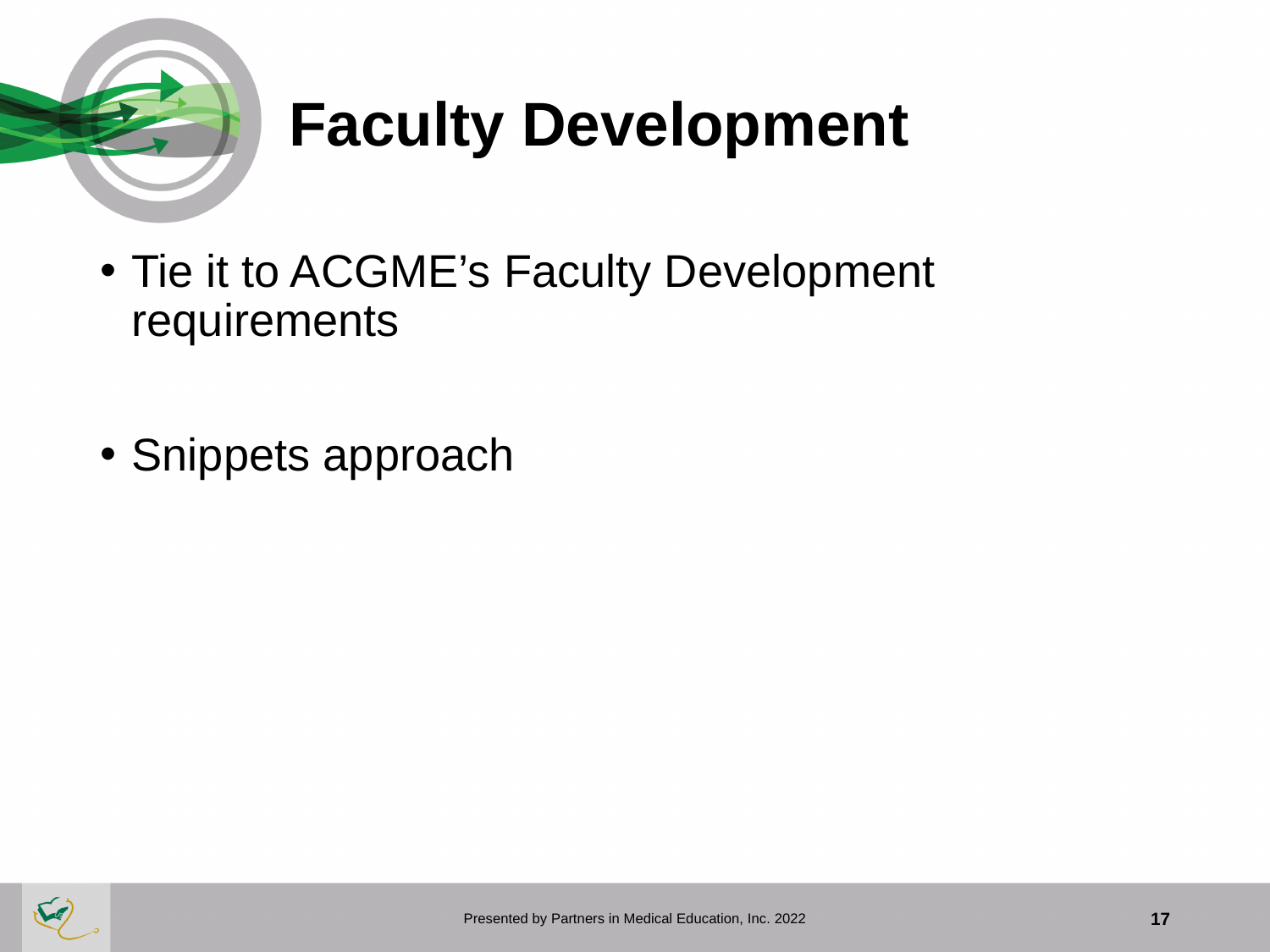

# Faculty Development
Tie it to ACGME’s Faculty Development requirements

Snippets approach

Presented by Partners in Medical Education, Inc. 2022
17